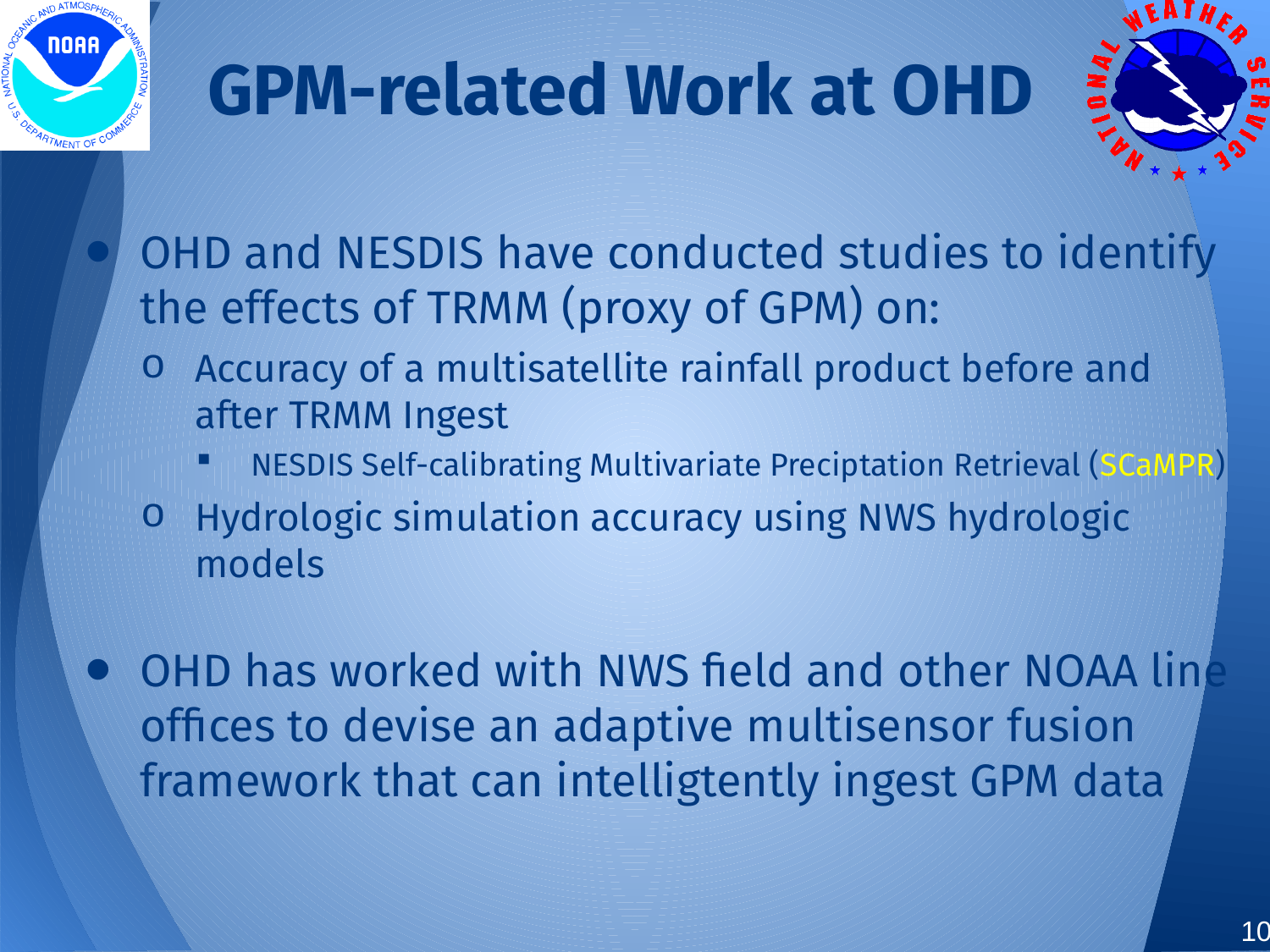

# GPM-related Work at OHD
OHD and NESDIS have conducted studies to identify the effects of TRMM (proxy of GPM) on:
Accuracy of a multisatellite rainfall product before and after TRMM Ingest
NESDIS Self-calibrating Multivariate Preciptation Retrieval (SCaMPR)
Hydrologic simulation accuracy using NWS hydrologic models

OHD has worked with NWS field and other NOAA line offices to devise an adaptive multisensor fusion framework that can intelligtently ingest GPM data

10